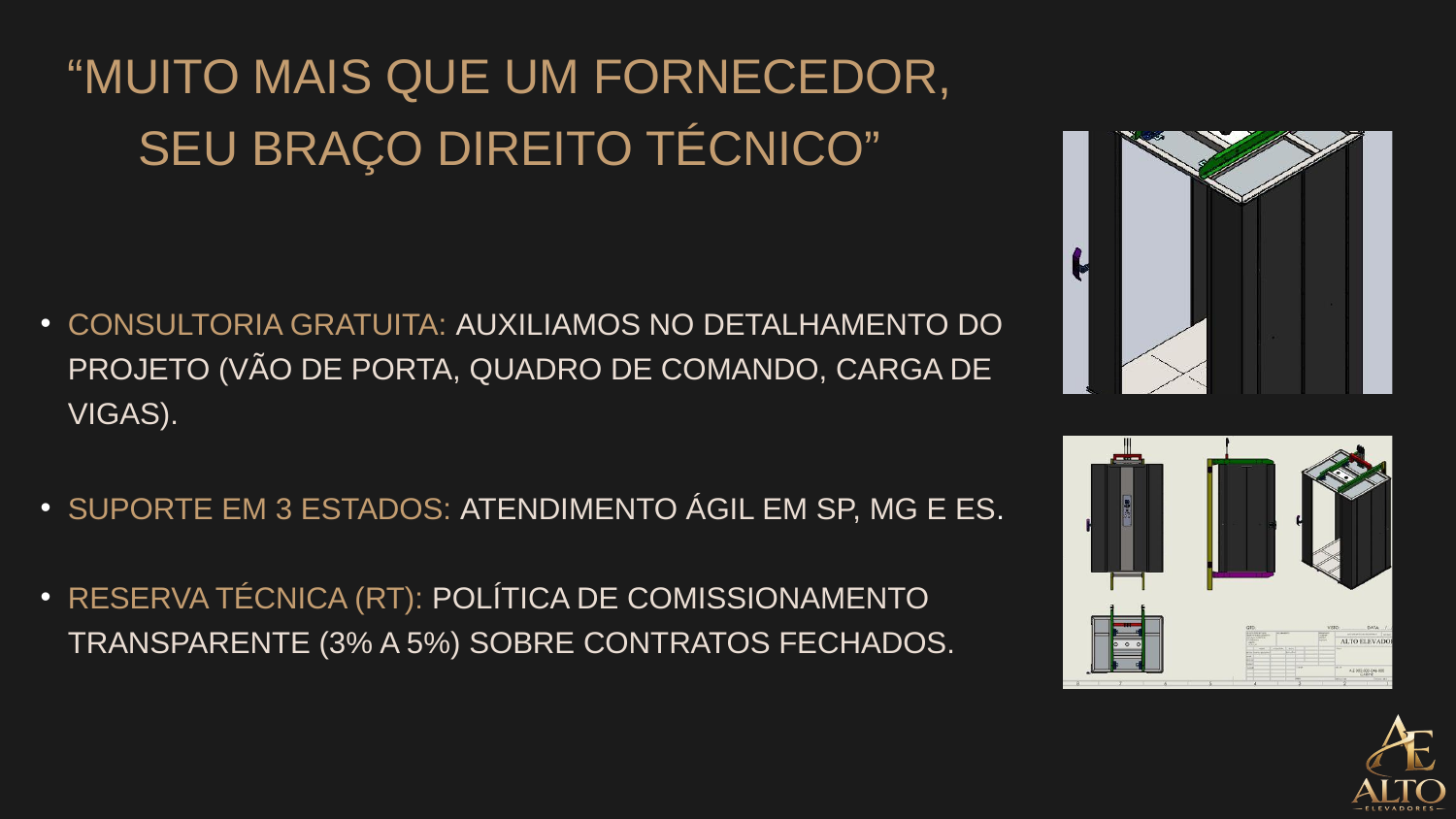

“MUITO MAIS QUE UM FORNECEDOR, SEU BRAÇO DIREITO TÉCNICO”

CONSULTORIA GRATUITA: AUXILIAMOS NO DETALHAMENTO DO PROJETO (VÃO DE PORTA, QUADRO DE COMANDO, CARGA DE VIGAS).

SUPORTE EM 3 ESTADOS: ATENDIMENTO ÁGIL EM SP, MG E ES.

RESERVA TÉCNICA (RT): POLÍTICA DE COMISSIONAMENTO TRANSPARENTE (3% A 5%) SOBRE CONTRATOS FECHADOS.